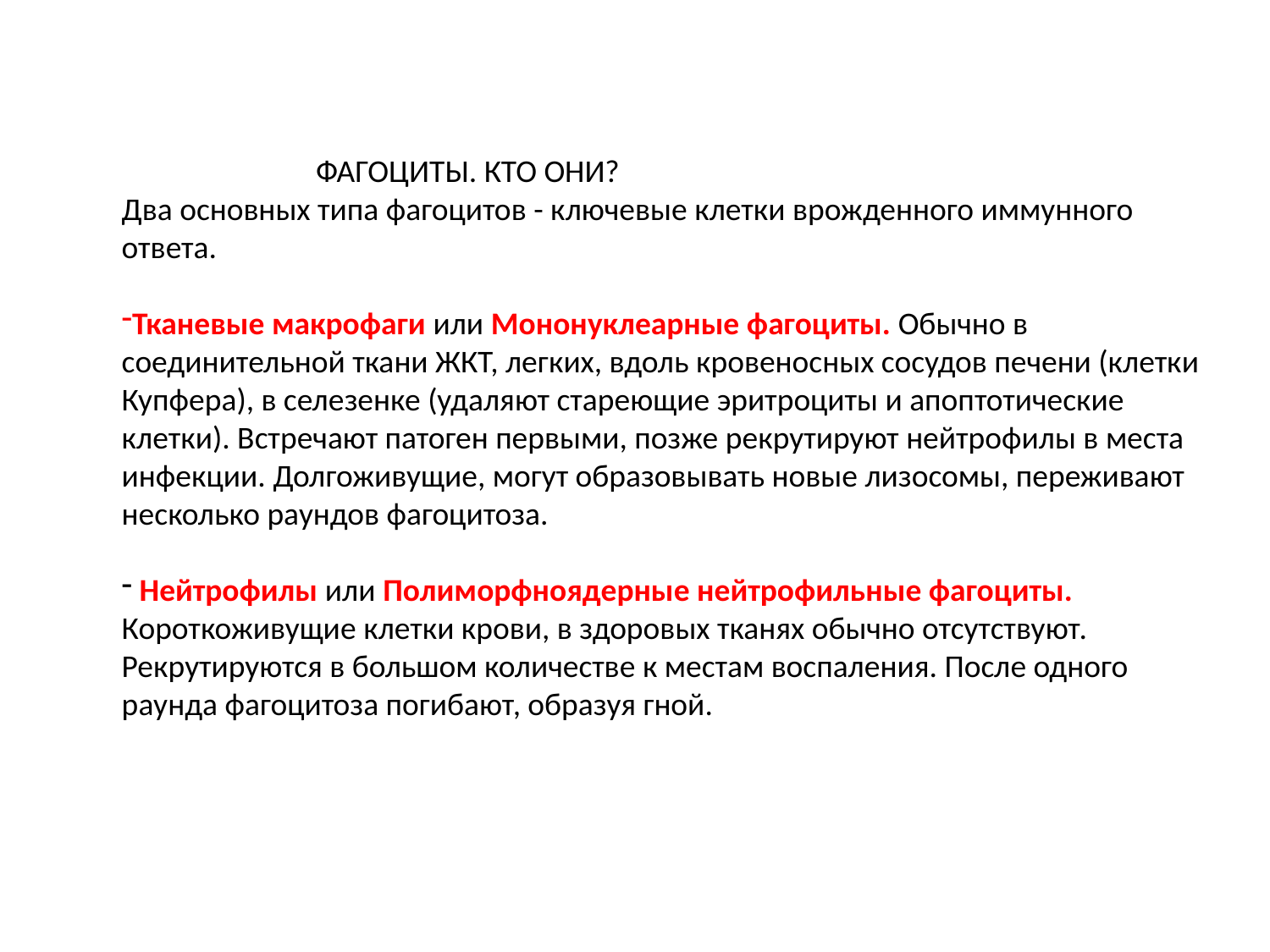

ФАГОЦИТЫ. КТО ОНИ?
Два основных типа фагоцитов - ключевые клетки врожденного иммунного ответа.

Тканевые макрофаги или Мононуклеарные фагоциты. Обычно в соединительной ткани ЖКТ, легких, вдоль кровеносных сосудов печени (клетки Купфера), в селезенке (удаляют стареющие эритроциты и апоптотические клетки). Встречают патоген первыми, позже рекрутируют нейтрофилы в места инфекции. Долгоживущие, могут образовывать новые лизосомы, переживают несколько раундов фагоцитоза.

 Нейтрофилы или Полиморфноядерные нейтрофильные фагоциты.
Короткоживущие клетки крови, в здоровых тканях обычно отсутствуют. Рекрутируются в большом количестве к местам воспаления. После одного раунда фагоцитоза погибают, образуя гной.